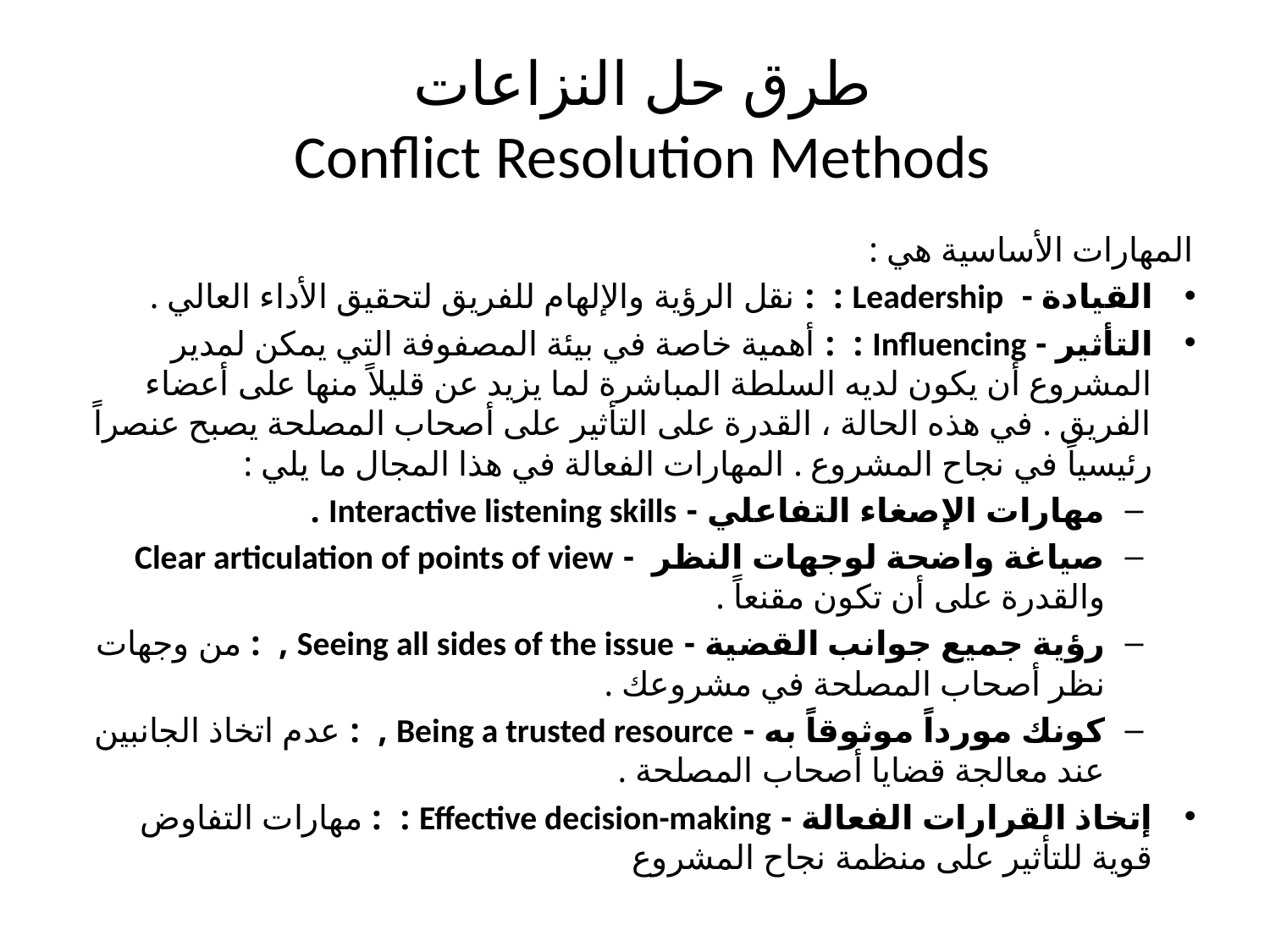

# طرق حل النزاعات Conflict Resolution Methods
المهارات الأساسية هي :
القيادة -  Leadership :  : نقل الرؤية والإلهام للفريق لتحقيق الأداء العالي .
التأثير - Influencing :  : أهمية خاصة في بيئة المصفوفة التي يمكن لمدير المشروع أن يكون لديه السلطة المباشرة لما يزيد عن قليلاً منها على أعضاء الفريق . في هذه الحالة ، القدرة على التأثير على أصحاب المصلحة يصبح عنصراً رئيسياً في نجاح المشروع . المهارات الفعالة في هذا المجال ما يلي :
مهارات الإصغاء التفاعلي - Interactive listening skills .
صياغة واضحة لوجهات النظر  - Clear articulation of points of view  والقدرة على أن تكون مقنعاً .
رؤية جميع جوانب القضية - Seeing all sides of the issue ,  : من وجهات نظر أصحاب المصلحة في مشروعك .
كونك مورداً موثوقاً به - Being a trusted resource ,  : عدم اتخاذ الجانبين عند معالجة قضايا أصحاب المصلحة .
إتخاذ القرارات الفعالة - Effective decision-making :  : مهارات التفاوض قوية للتأثير على منظمة نجاح المشروع